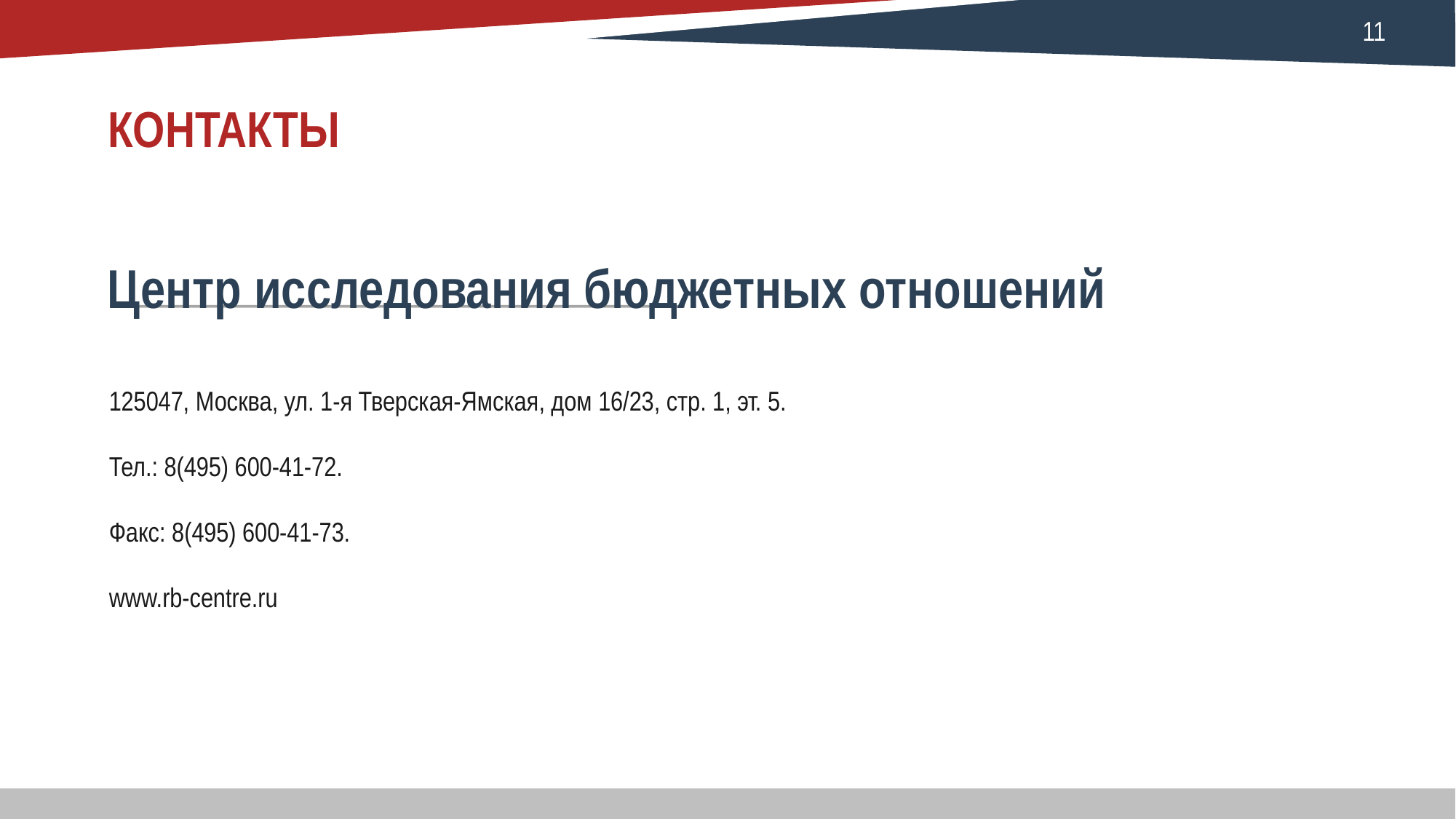

# КОНТАКТЫ
Центр исследования бюджетных отношений

125047, Москва, ул. 1-я Тверская-Ямская, дом 16/23, стр. 1, эт. 5.

Тел.: 8(495) 600-41-72.

Факс: 8(495) 600-41-73.

www.rb-centre.ru